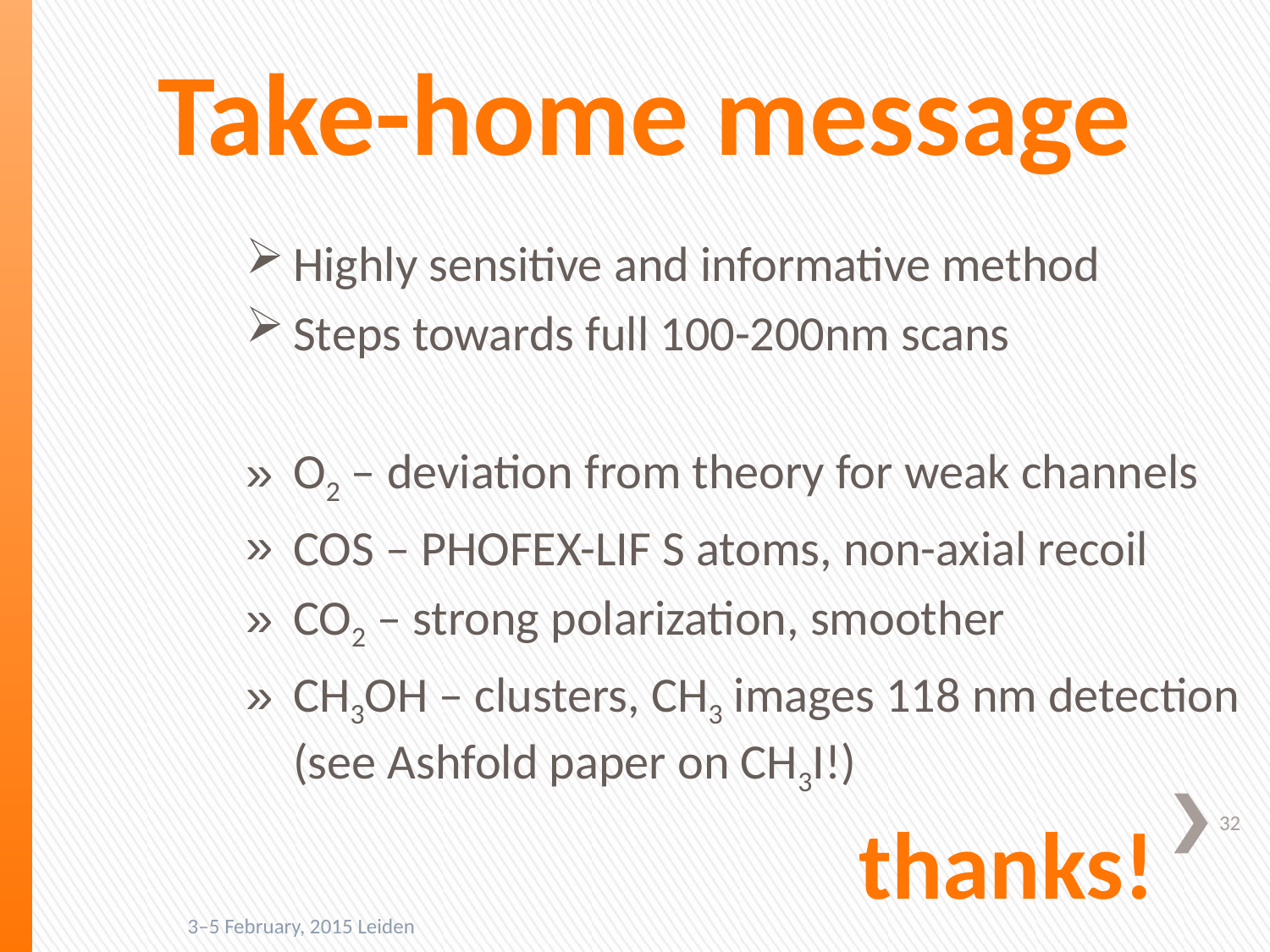

# Take-home message
Highly sensitive and informative method
Steps towards full 100-200nm scans

O2 – deviation from theory for weak channels
COS – PHOFEX-LIF S atoms, non-axial recoil
CO2 – strong polarization, smoother
CH3OH – clusters, CH3 images 118 nm detection (see Ashfold paper on CH3I!)

thanks!
32
3–5 February, 2015 Leiden